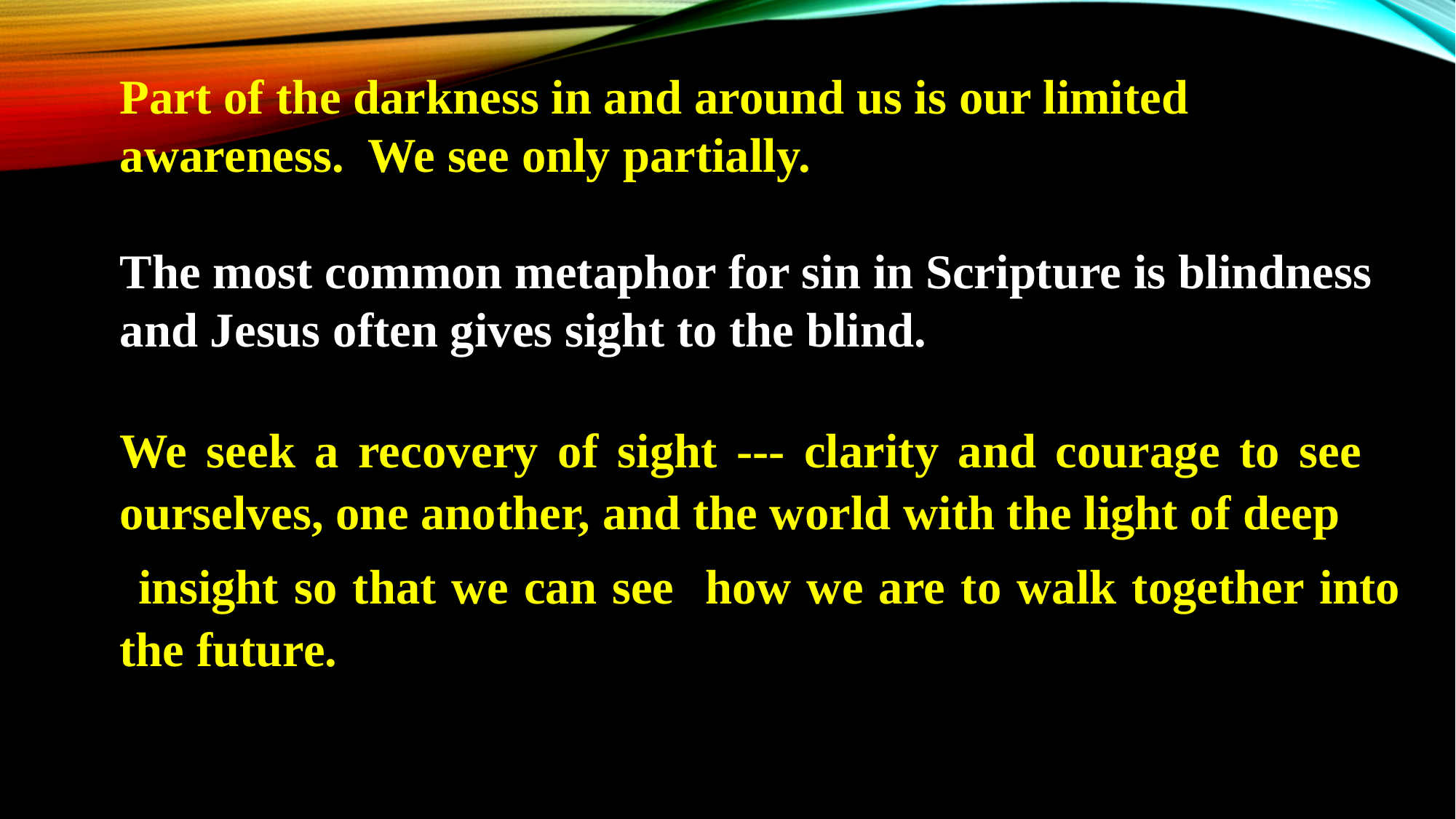

Part of the darkness in and around us is our limited awareness.  We see only partially.
The most common metaphor for sin in Scripture is blindness and Jesus often gives sight to the blind.
	We seek a recovery of sight --- clarity and courage to see   	ourselves, one another, and the world with the light of deep
 	 insight so that we can see  how we are to walk together into 	the future.